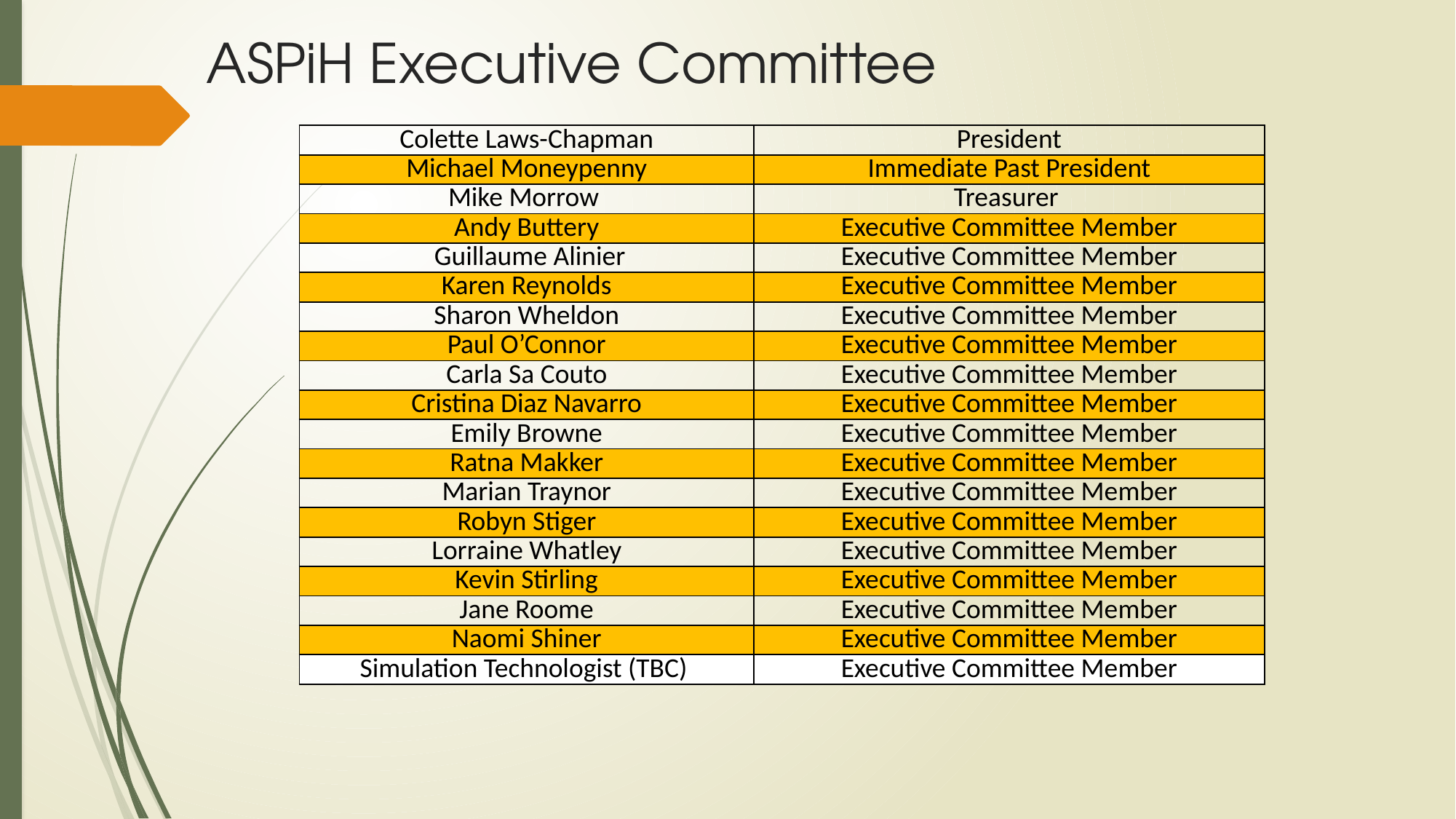

ASPiH Executive Committee
| Colette Laws-Chapman | President |
| --- | --- |
| Michael Moneypenny | Immediate Past President |
| Mike Morrow | Treasurer |
| Andy Buttery | Executive Committee Member |
| Guillaume Alinier | Executive Committee Member |
| Karen Reynolds | Executive Committee Member |
| Sharon Wheldon | Executive Committee Member |
| Paul O’Connor | Executive Committee Member |
| Carla Sa Couto | Executive Committee Member |
| Cristina Diaz Navarro | Executive Committee Member |
| Emily Browne | Executive Committee Member |
| Ratna Makker | Executive Committee Member |
| Marian Traynor | Executive Committee Member |
| Robyn Stiger | Executive Committee Member |
| Lorraine Whatley | Executive Committee Member |
| Kevin Stirling | Executive Committee Member |
| Jane Roome | Executive Committee Member |
| Naomi Shiner | Executive Committee Member |
| Simulation Technologist (TBC) | Executive Committee Member |